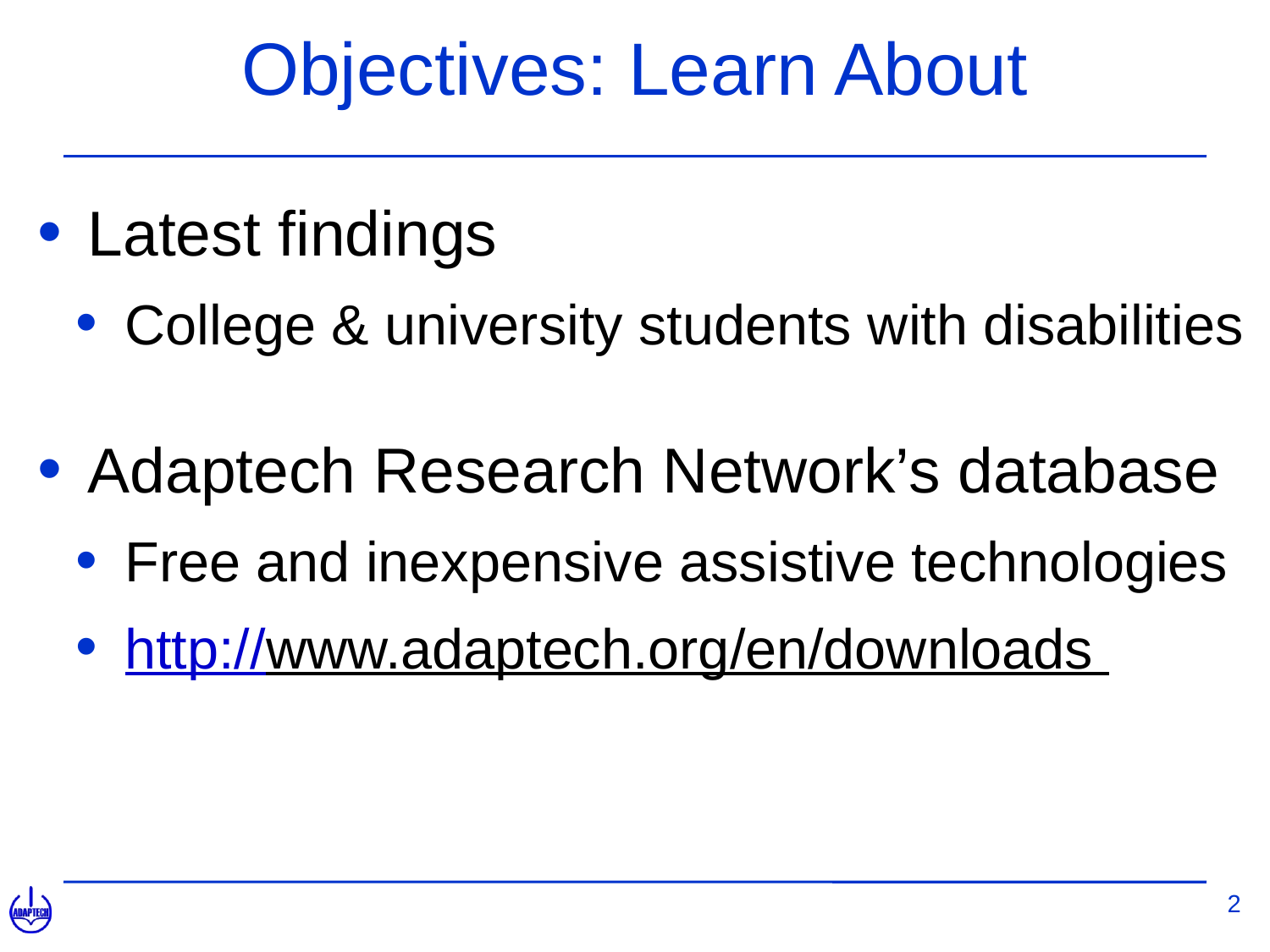

# Objectives: Learn About
Latest findings
College & university students with disabilities

Adaptech Research Network’s database
Free and inexpensive assistive technologies
http://www.adaptech.org/en/downloads

2